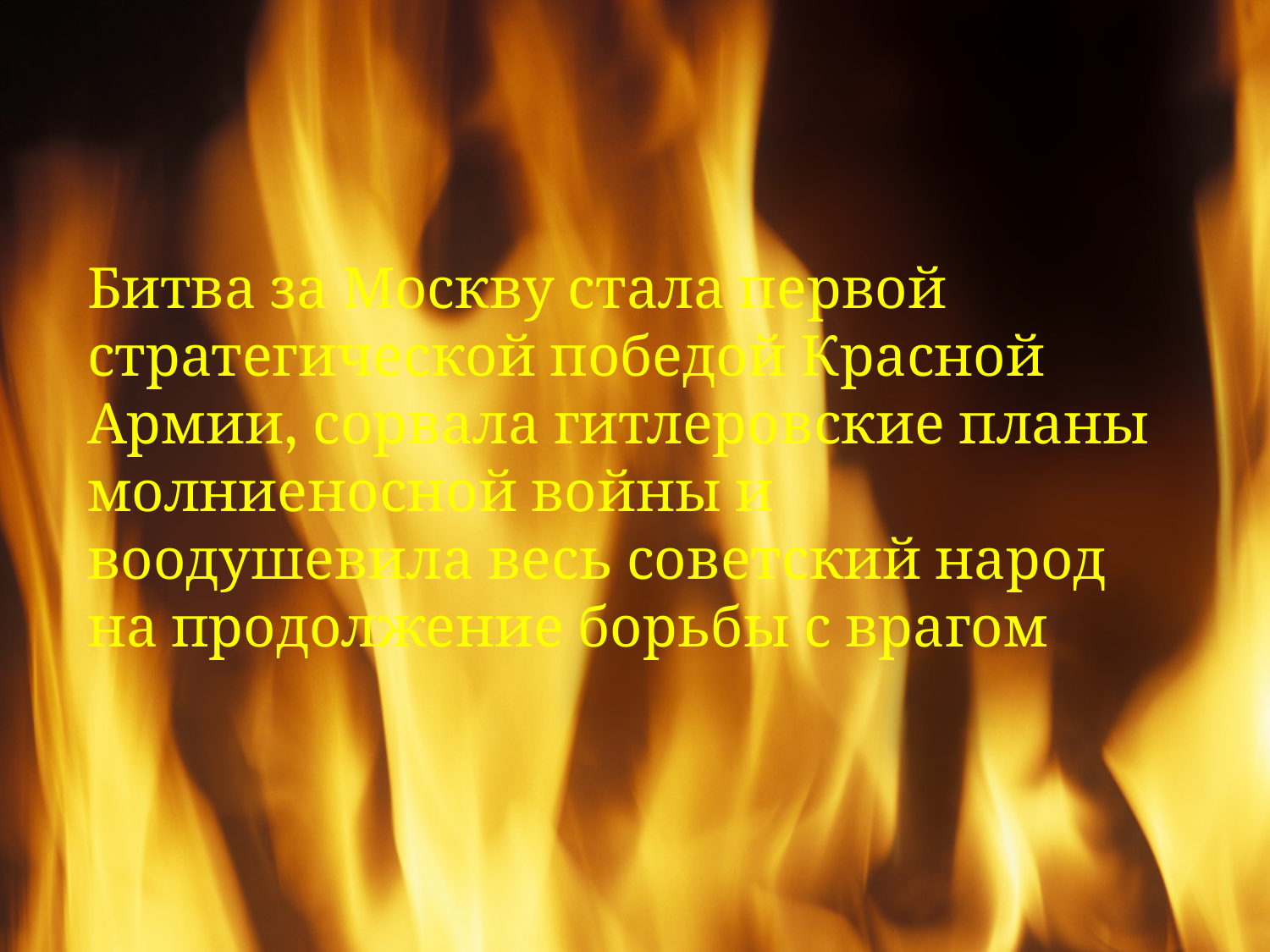

Битва за Москву стала первой стратегической победой Красной Армии, сорвала гитлеровские планы молниеносной войны и воодушевила весь советский народ на продолжение борьбы с врагом